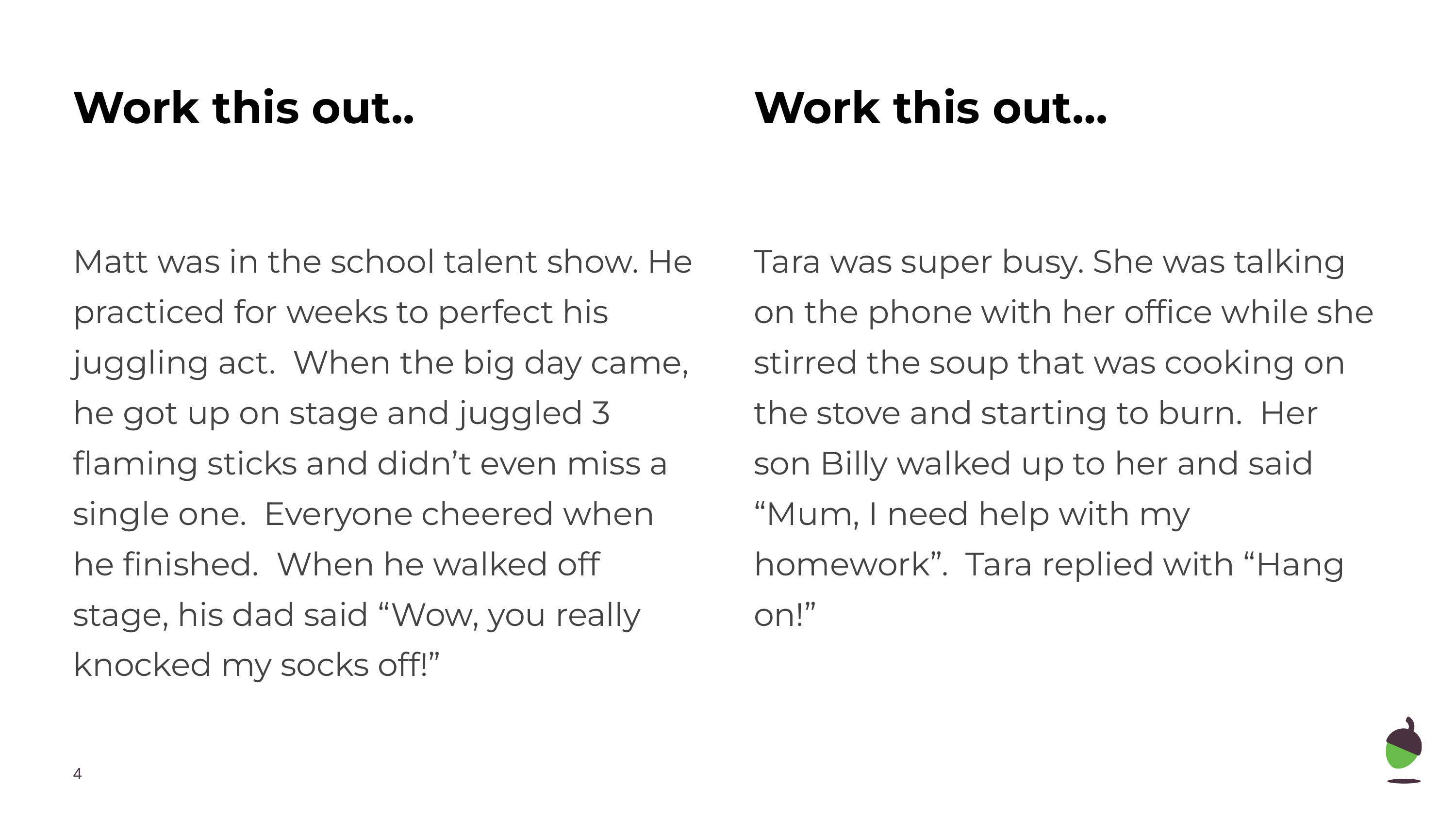

# Work this out..
Work this out…
Matt was in the school talent show. He practiced for weeks to perfect his juggling act.  When the big day came, he got up on stage and juggled 3 flaming sticks and didn’t even miss a single one.  Everyone cheered when he finished.  When he walked off stage, his dad said “Wow, you really knocked my socks off!”
Tara was super busy. She was talking on the phone with her office while she stirred the soup that was cooking on the stove and starting to burn.  Her son Billy walked up to her and said “Mum, I need help with my homework”.  Tara replied with “Hang on!”
4